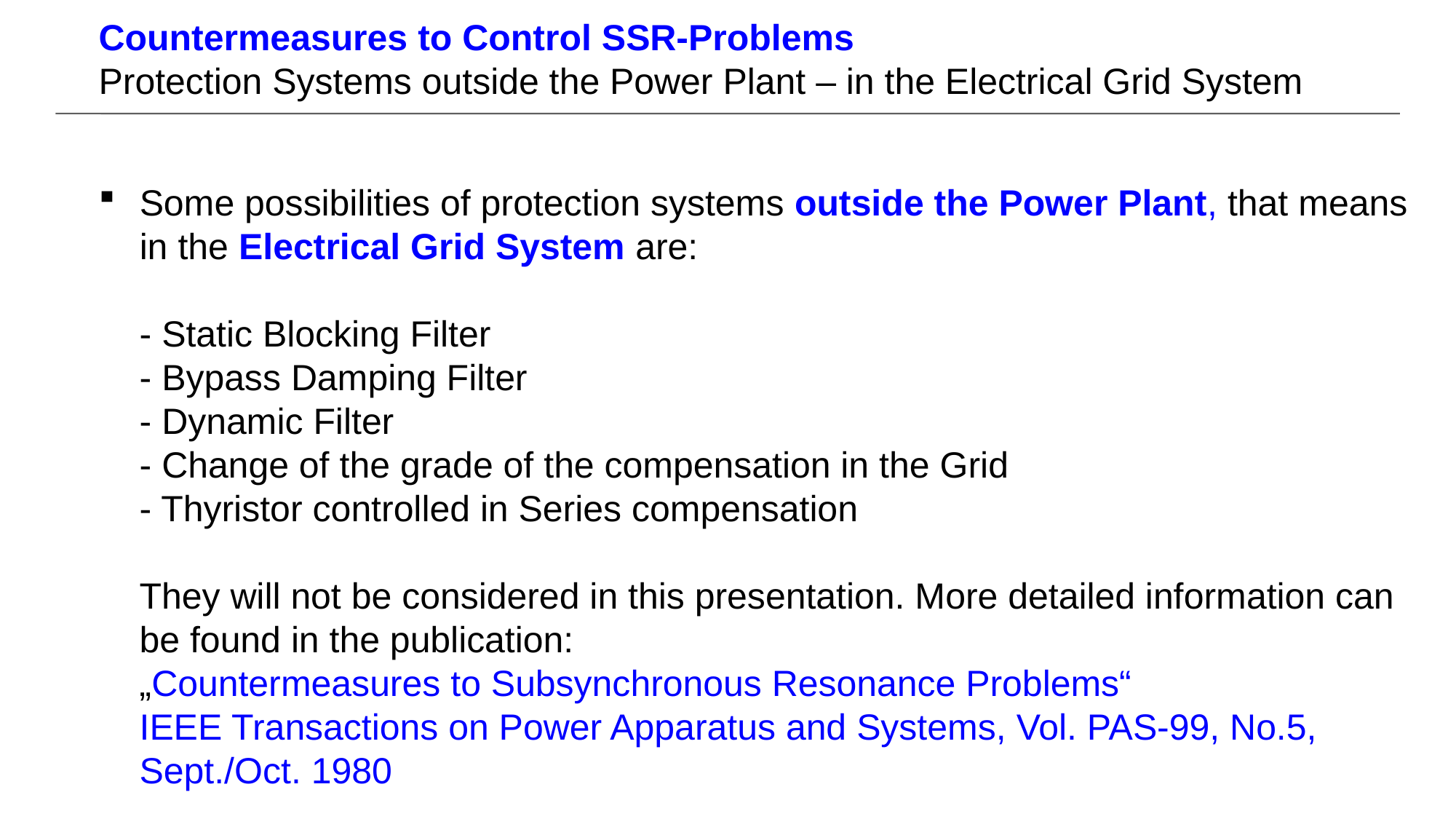

Countermeasures to Control SSR-Problems
Protection Systems outside the Power Plant – in the Electrical Grid System

Some possibilities of protection systems outside the Power Plant, that means in the Electrical Grid System are:

    - Static Blocking Filter
    - Bypass Damping Filter
    - Dynamic Filter
    - Change of the grade of the compensation in the Grid
    - Thyristor controlled in Series compensation

    They will not be considered in this presentation. More detailed information can
    be found in the publication:
    „Countermeasures to Subsynchronous Resonance Problems“
    IEEE Transactions on Power Apparatus and Systems, Vol. PAS-99, No.5,
    Sept./Oct. 1980